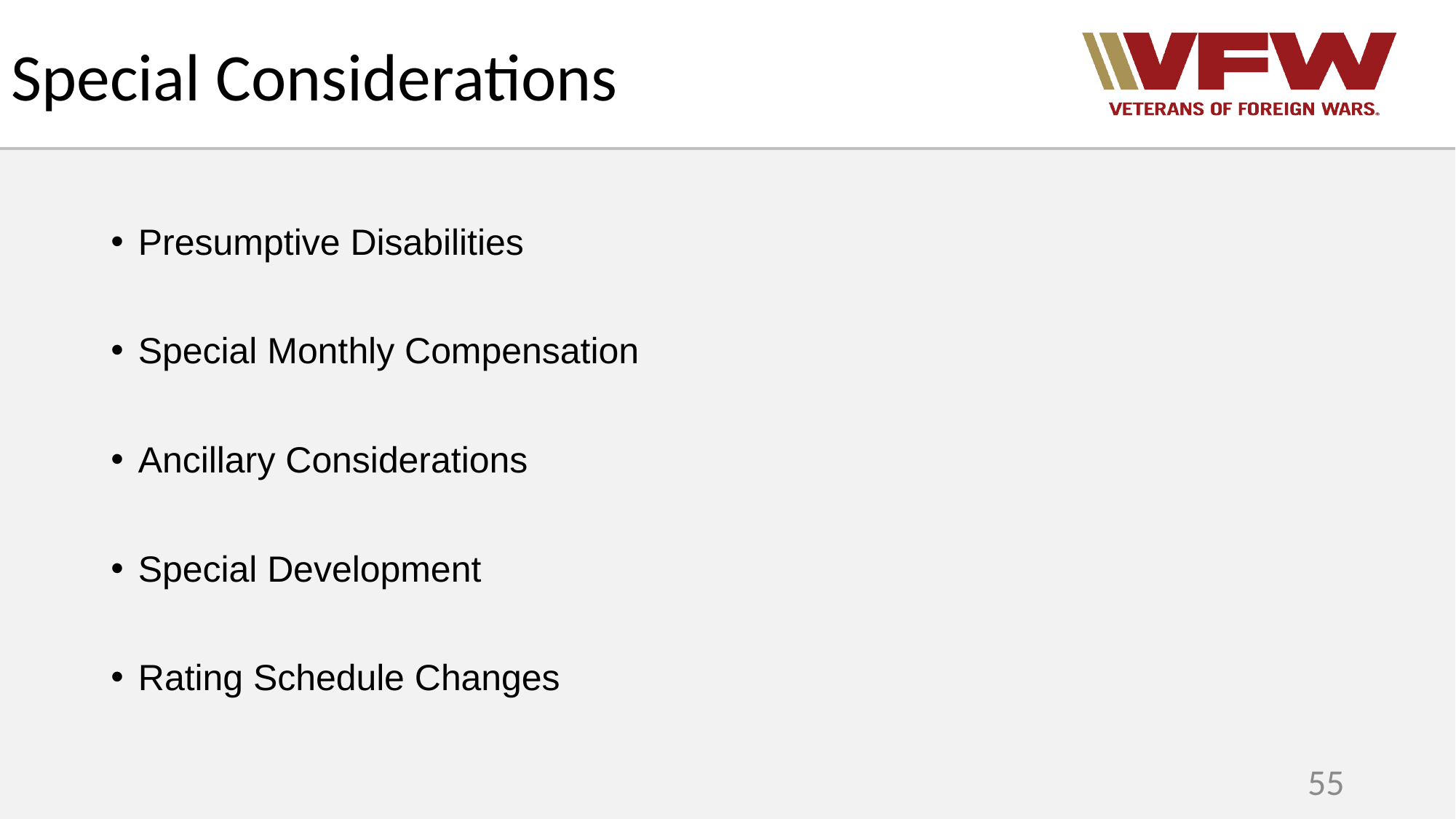

# Special Considerations
Presumptive Disabilities

Special Monthly Compensation

Ancillary Considerations

Special Development

Rating Schedule Changes
55